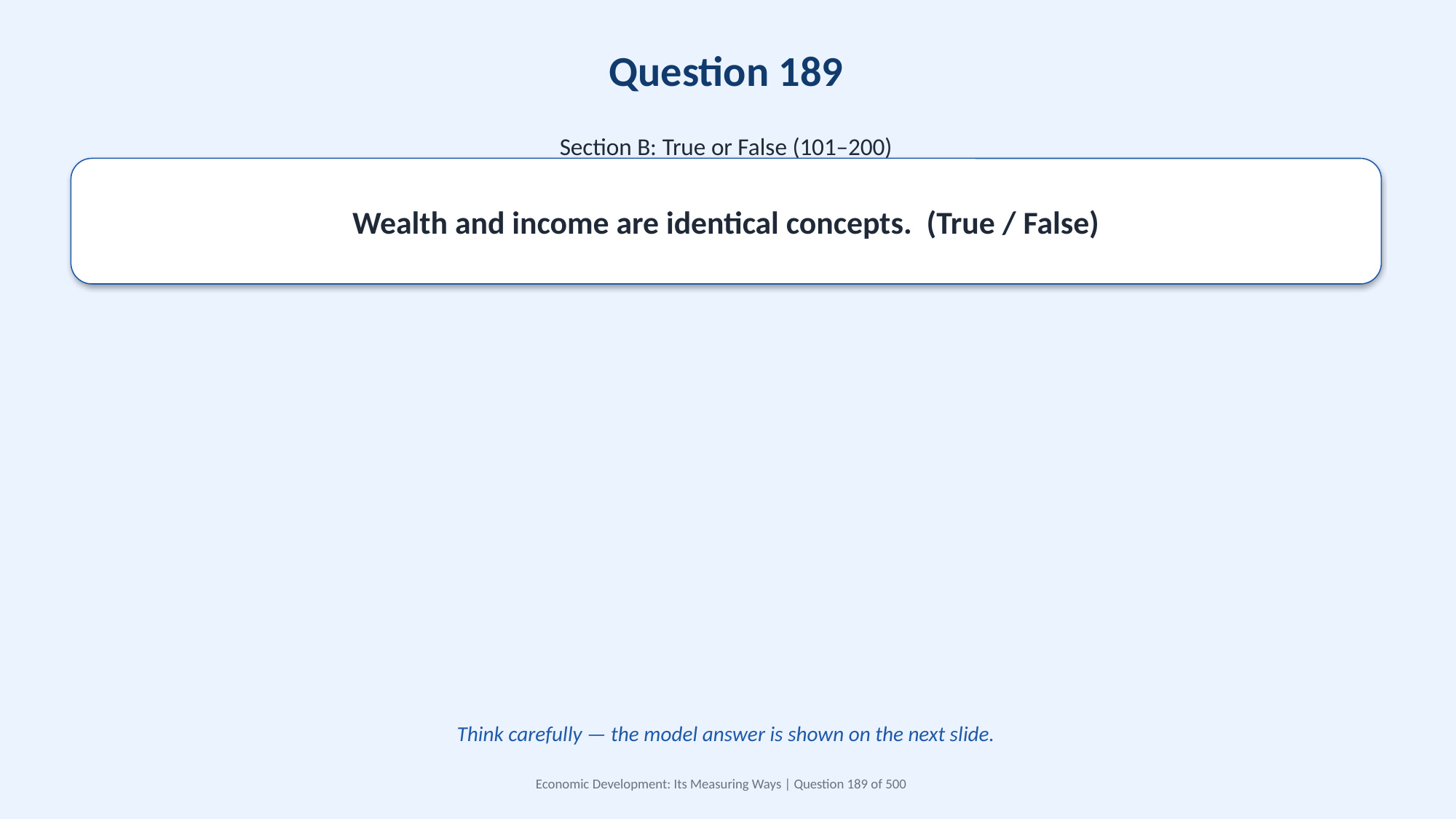

Question 189
Section B: True or False (101–200)
Wealth and income are identical concepts.  (True / False)
Think carefully — the model answer is shown on the next slide.
Economic Development: Its Measuring Ways | Question 189 of 500